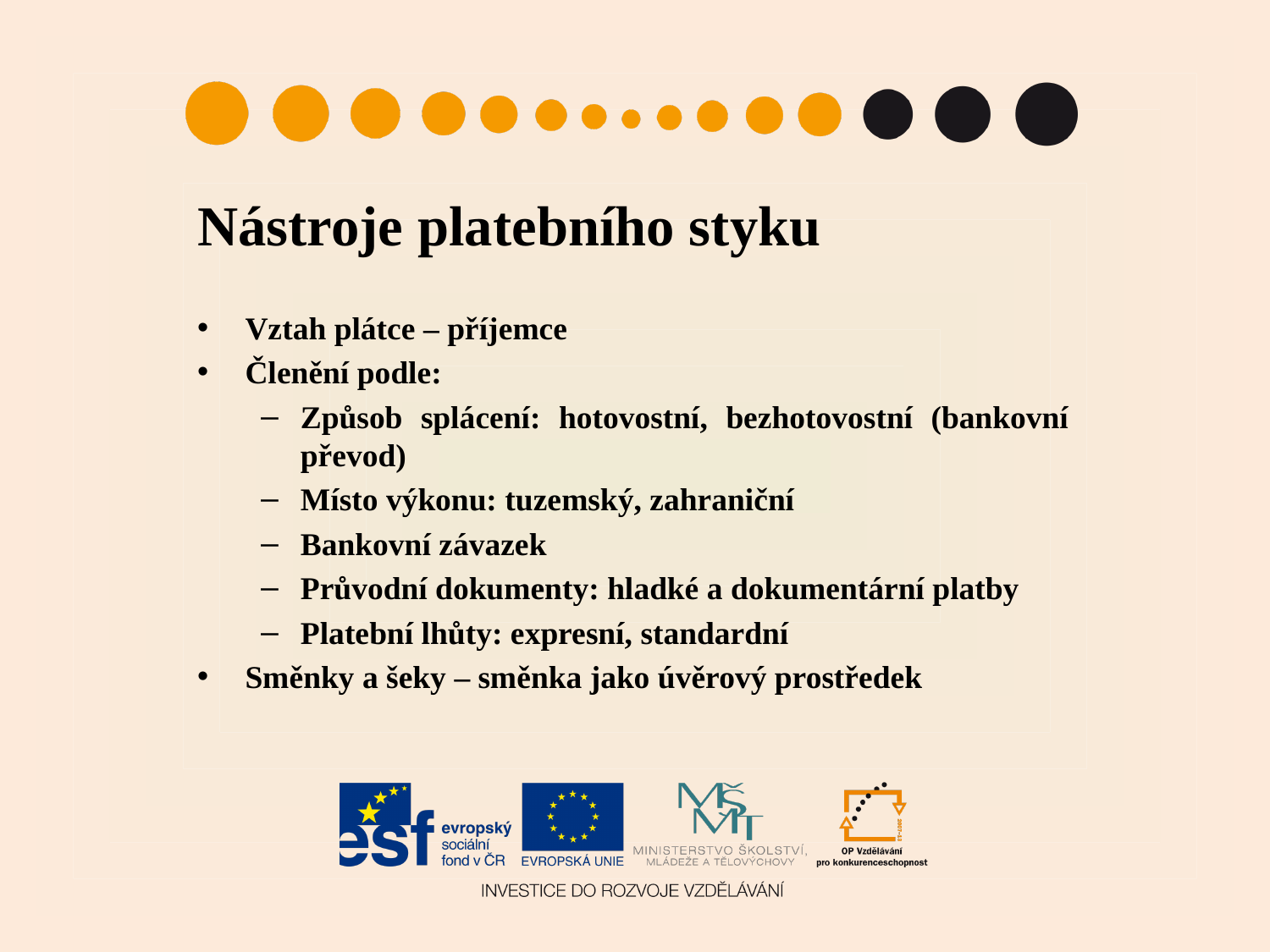

# Nástroje platebního styku
Vztah plátce – příjemce
Členění podle:
Způsob splácení: hotovostní, bezhotovostní (bankovní převod)
Místo výkonu: tuzemský, zahraniční
Bankovní závazek
Průvodní dokumenty: hladké a dokumentární platby
Platební lhůty: expresní, standardní
Směnky a šeky – směnka jako úvěrový prostředek